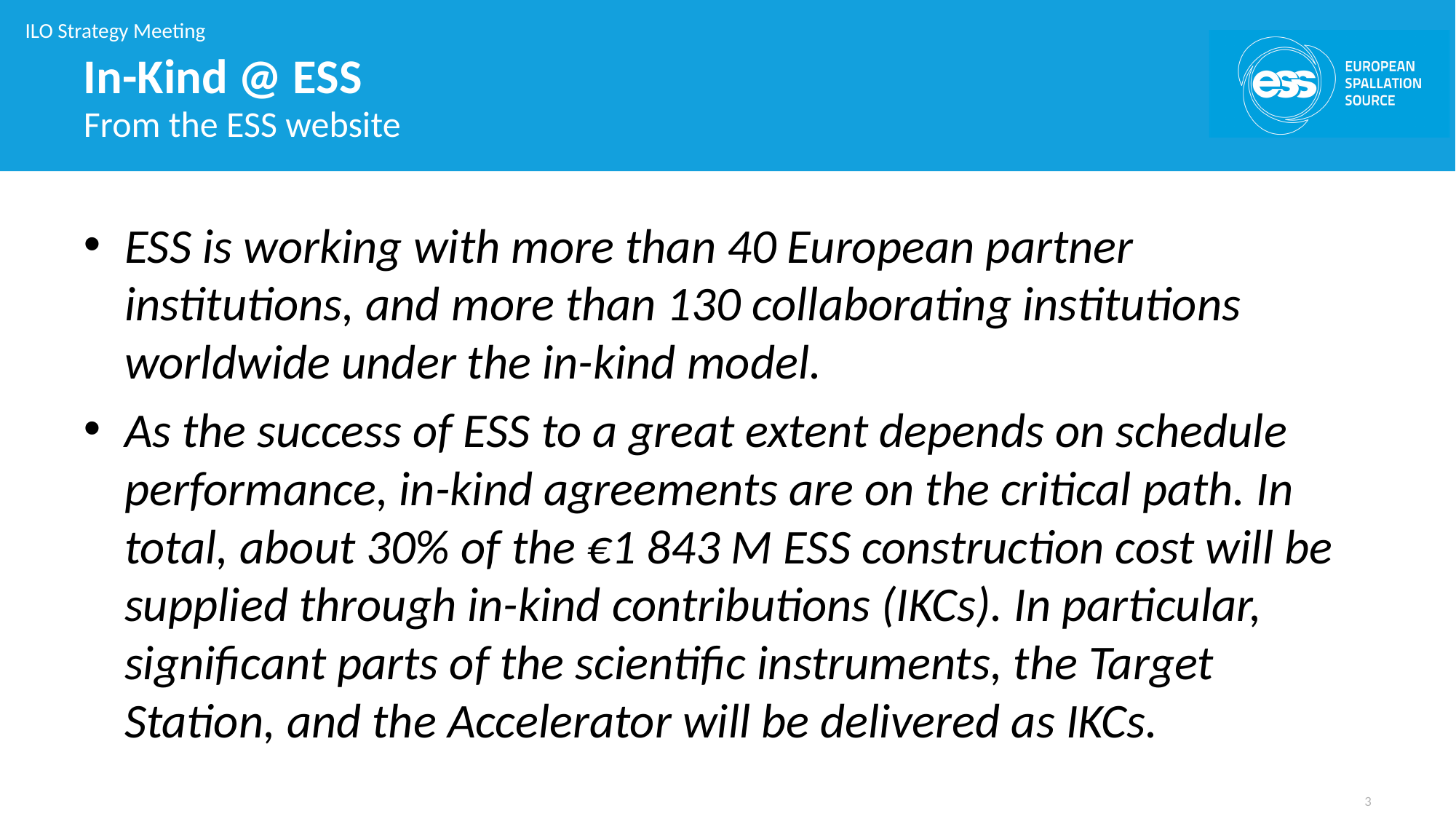

# In-Kind @ ESS
From the ESS website
ESS is working with more than 40 European partner institutions, and more than 130 collaborating institutions worldwide under the in-kind model.
As the success of ESS to a great extent depends on schedule performance, in-kind agreements are on the critical path. In total, about 30% of the €1 843 M ESS construction cost will be supplied through in-kind contributions (IKCs). In particular, significant parts of the scientific instruments, the Target Station, and the Accelerator will be delivered as IKCs.
3